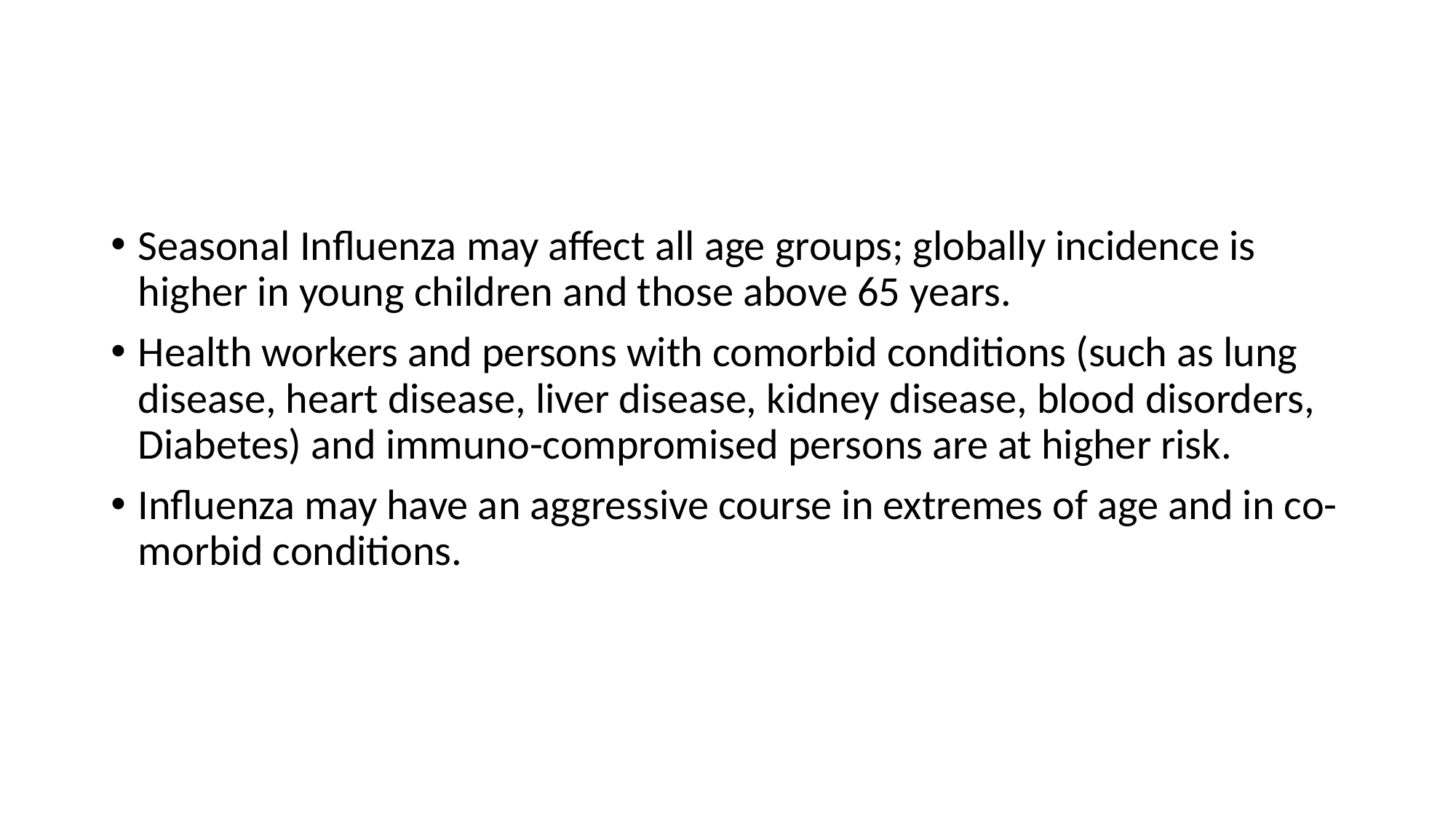

Seasonal Influenza may affect all age groups; globally incidence is higher in young children and those above 65 years.
Health workers and persons with comorbid conditions (such as lung disease, heart disease, liver disease, kidney disease, blood disorders, Diabetes) and immuno-compromised persons are at higher risk.
Influenza may have an aggressive course in extremes of age and in co-morbid conditions.